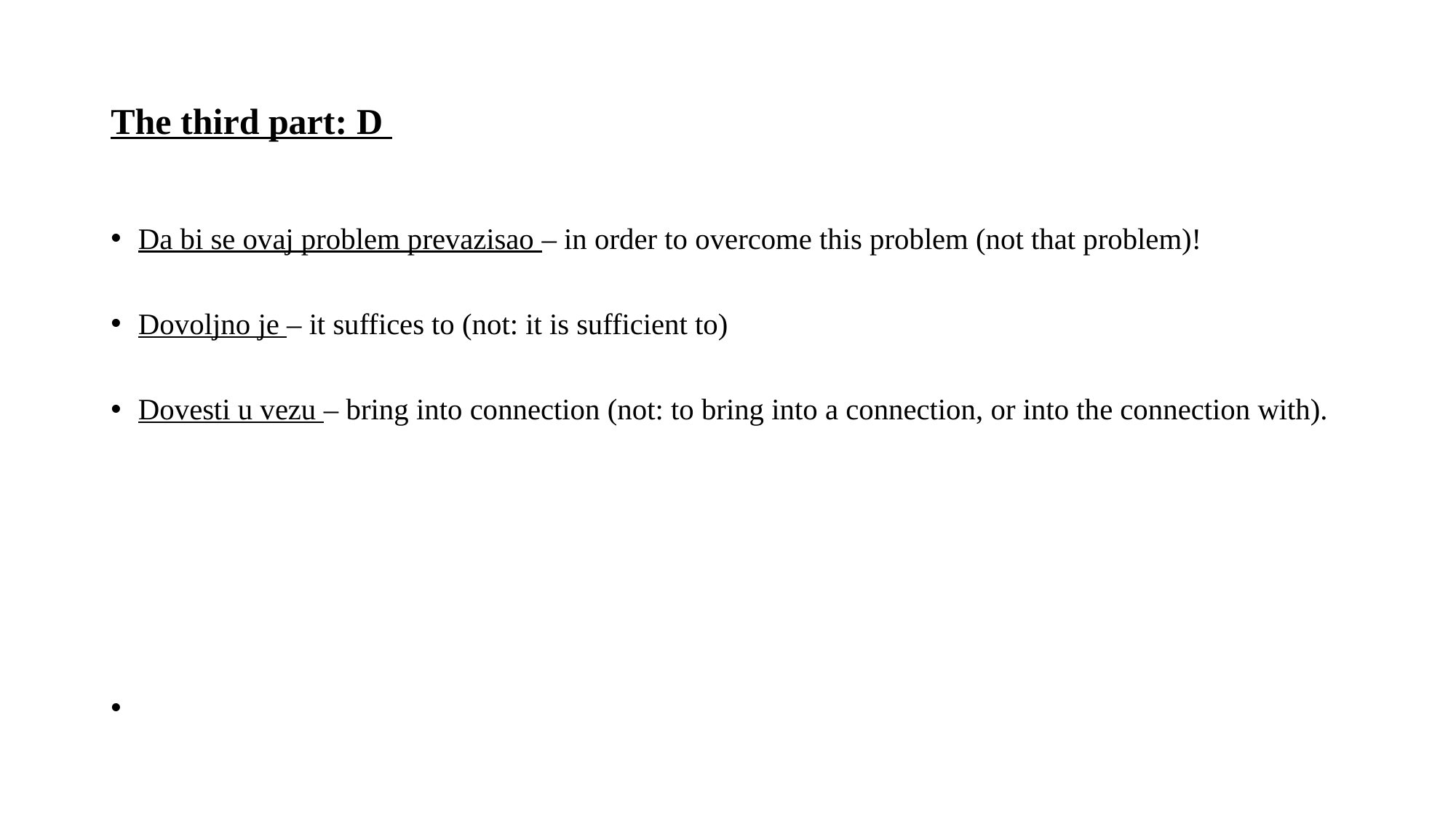

# The third part: D
Da bi se ovaj problem prevazisao – in order to overcome this problem (not that problem)!

Dovoljno je – it suffices to (not: it is sufficient to)

Dovesti u vezu – bring into connection (not: to bring into a connection, or into the connection with).